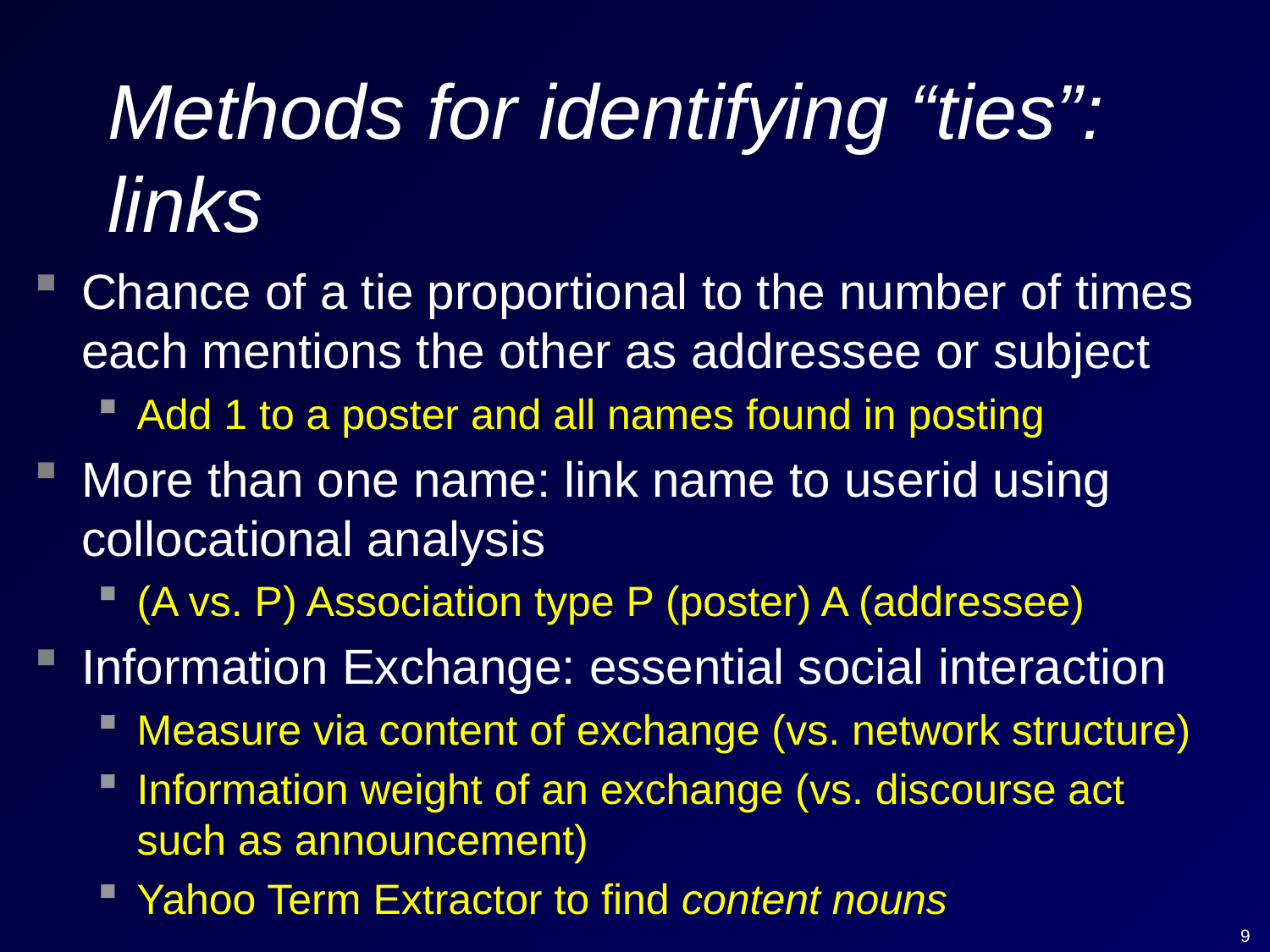

# Methods for identifying “ties”: links
Chance of a tie proportional to the number of times each mentions the other as addressee or subject
Add 1 to a poster and all names found in posting
More than one name: link name to userid using collocational analysis
(A vs. P) Association type P (poster) A (addressee)
Information Exchange: essential social interaction
Measure via content of exchange (vs. network structure)
Information weight of an exchange (vs. discourse act such as announcement)
Yahoo Term Extractor to find content nouns